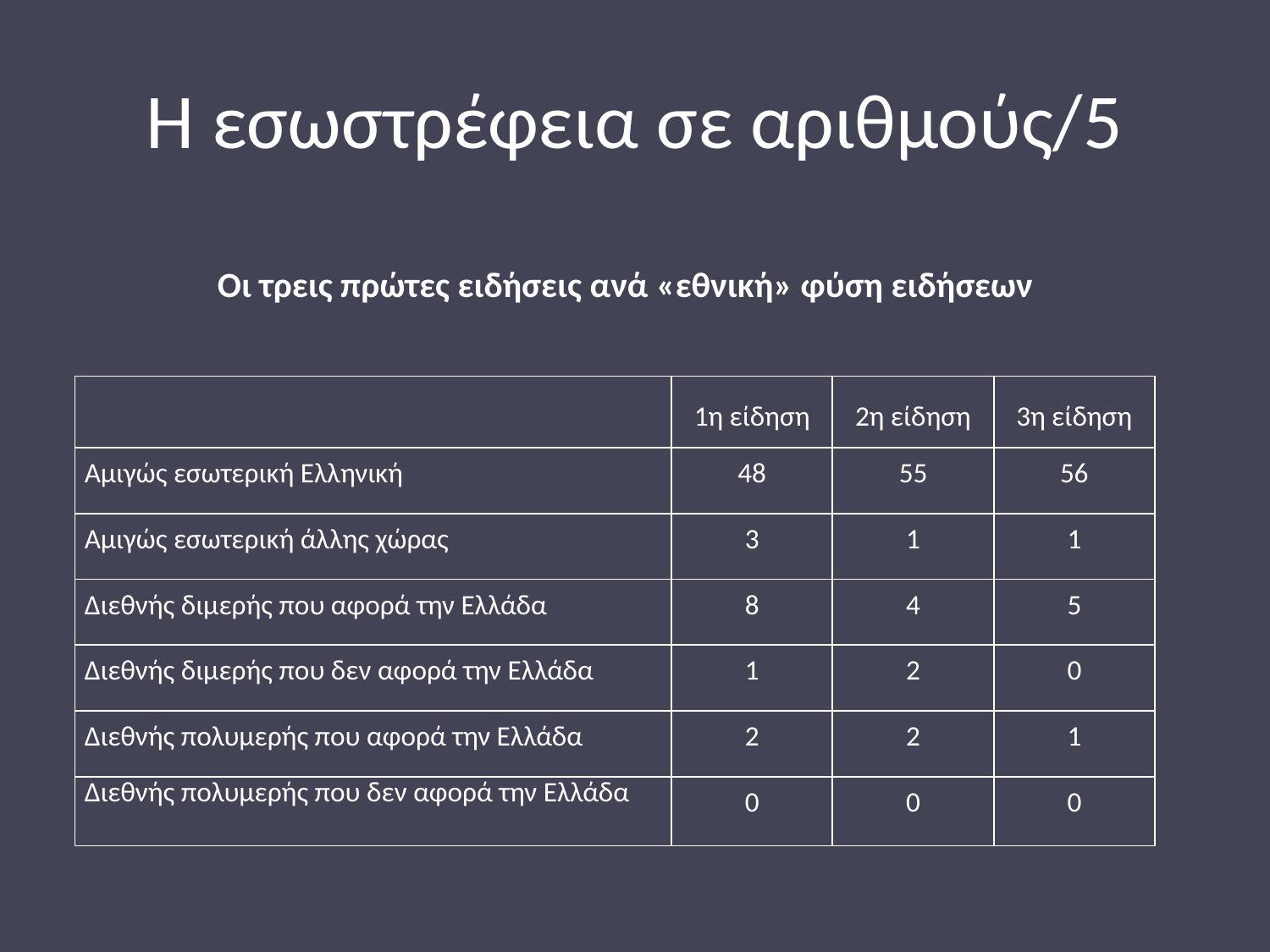

# Η εσωστρέφεια σε αριθμούς/5
Οι τρεις πρώτες ειδήσεις ανά «εθνική» φύση ειδήσεων

|  | 1η είδηση | 2η είδηση | 3η είδηση |
| --- | --- | --- | --- |
| Αμιγώς εσωτερική Ελληνική | 48 | 55 | 56 |
| Αμιγώς εσωτερική άλλης χώρας | 3 | 1 | 1 |
| Διεθνής διμερής που αφορά την Ελλάδα | 8 | 4 | 5 |
| Διεθνής διμερής που δεν αφορά την Ελλάδα | 1 | 2 | 0 |
| Διεθνής πολυμερής που αφορά την Ελλάδα | 2 | 2 | 1 |
| Διεθνής πολυμερής που δεν αφορά την Ελλάδα | 0 | 0 | 0 |